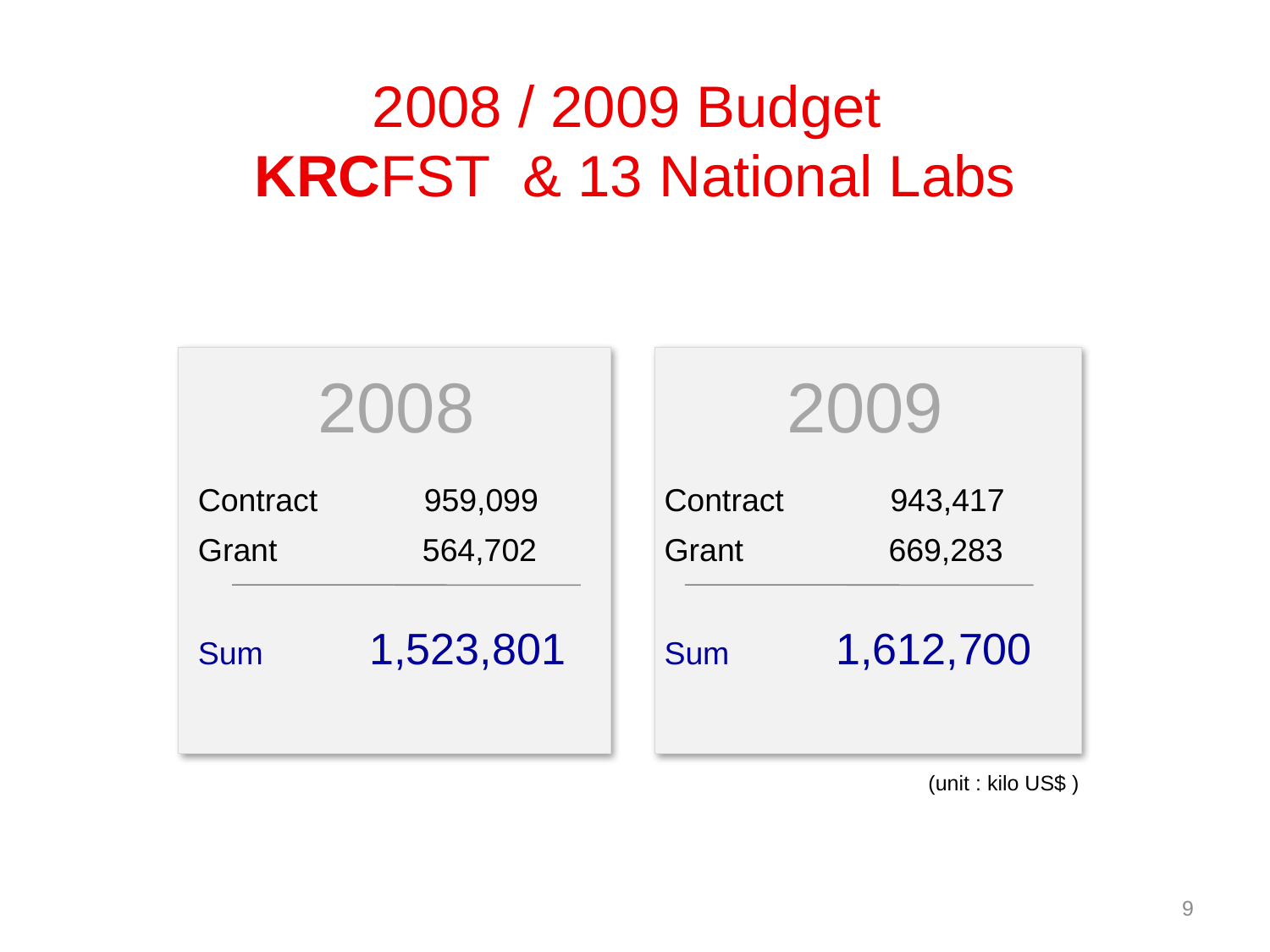

# 2008 / 2009 Budget KRCFST  & 13 National Labs

2008
2009
Contract            959,099
Grant    	           564,702
Sum	     1,523,801
Contract            943,417
Grant    	           669,283
Sum	     1,612,700
(unit : kilo US$ )
9